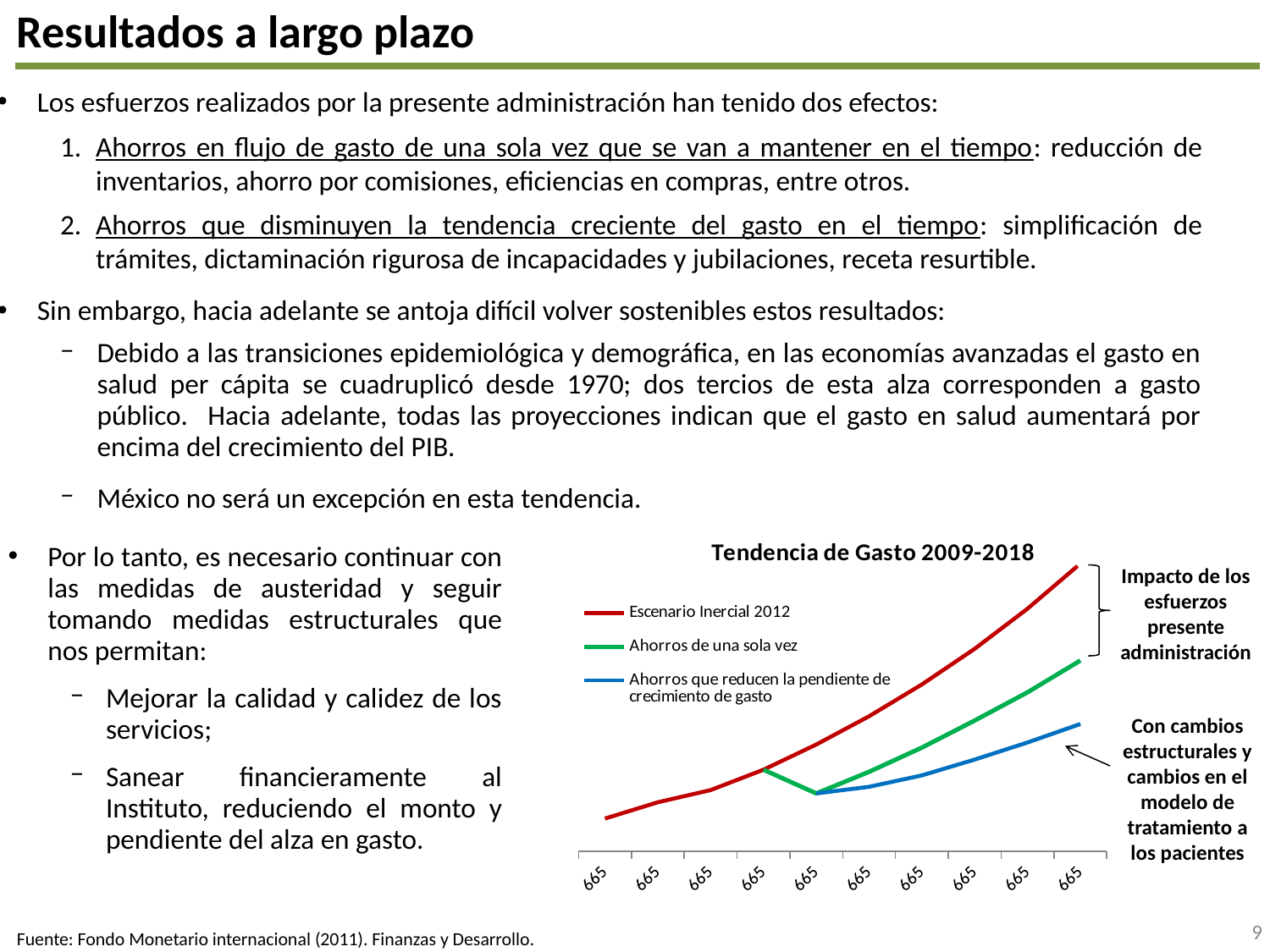

Resultados a largo plazo
Los esfuerzos realizados por la presente administración han tenido dos efectos:
Ahorros en flujo de gasto de una sola vez que se van a mantener en el tiempo: reducción de inventarios, ahorro por comisiones, eficiencias en compras, entre otros.
Ahorros que disminuyen la tendencia creciente del gasto en el tiempo: simplificación de trámites, dictaminación rigurosa de incapacidades y jubilaciones, receta resurtible.
Sin embargo, hacia adelante se antoja difícil volver sostenibles estos resultados:
Debido a las transiciones epidemiológica y demográfica, en las economías avanzadas el gasto en salud per cápita se cuadruplicó desde 1970; dos tercios de esta alza corresponden a gasto público.  Hacia adelante, todas las proyecciones indican que el gasto en salud aumentará por encima del crecimiento del PIB.

México no será un excepción en esta tendencia.

Por lo tanto, es necesario continuar con las medidas de austeridad y seguir tomando medidas estructurales que nos permitan:
Mejorar la calidad y calidez de los servicios;
Sanear financieramente al Instituto, reduciendo el monto y pendiente del alza en gasto.

### Chart: Tendencia de Gasto 2009-2018

| Category | Escenario Inercial 2012 | Ahorros de una sola vez | Ahorros que reducen la pendiente de crecimiento de gasto |
|---|---|---|---|
| 2009 | 190.0 | None | None |
| 2010 | 210.0 | None | None |
| 2011 | 225.0 | None | None |
| 2012 | 250.0 | 250.0 | None |
| 2013 | 280.90000000000003 | 220.90000000000003 | 220.90000000000003 |
| 2014 | 315.6192400000001 | 247.40800000000007 | 229.0 |
| 2015 | 354.6297780640001 | 277.0969600000001 | 243.00000000000003 |
| 2016 | 398.46201863271057 | 310.34859520000015 | 262.44000000000005 |
| 2017 | 447.7119241357136 | 345.0 | 283.43520000000007 |
| 2018 | 503.0491179588879 | 384.0 | 306.1100160000001 |
Impacto de los esfuerzos presente administración

Con cambios estructurales y cambios en el modelo de tratamiento a los pacientes
9
Fuente: Fondo Monetario internacional (2011). Finanzas y Desarrollo.